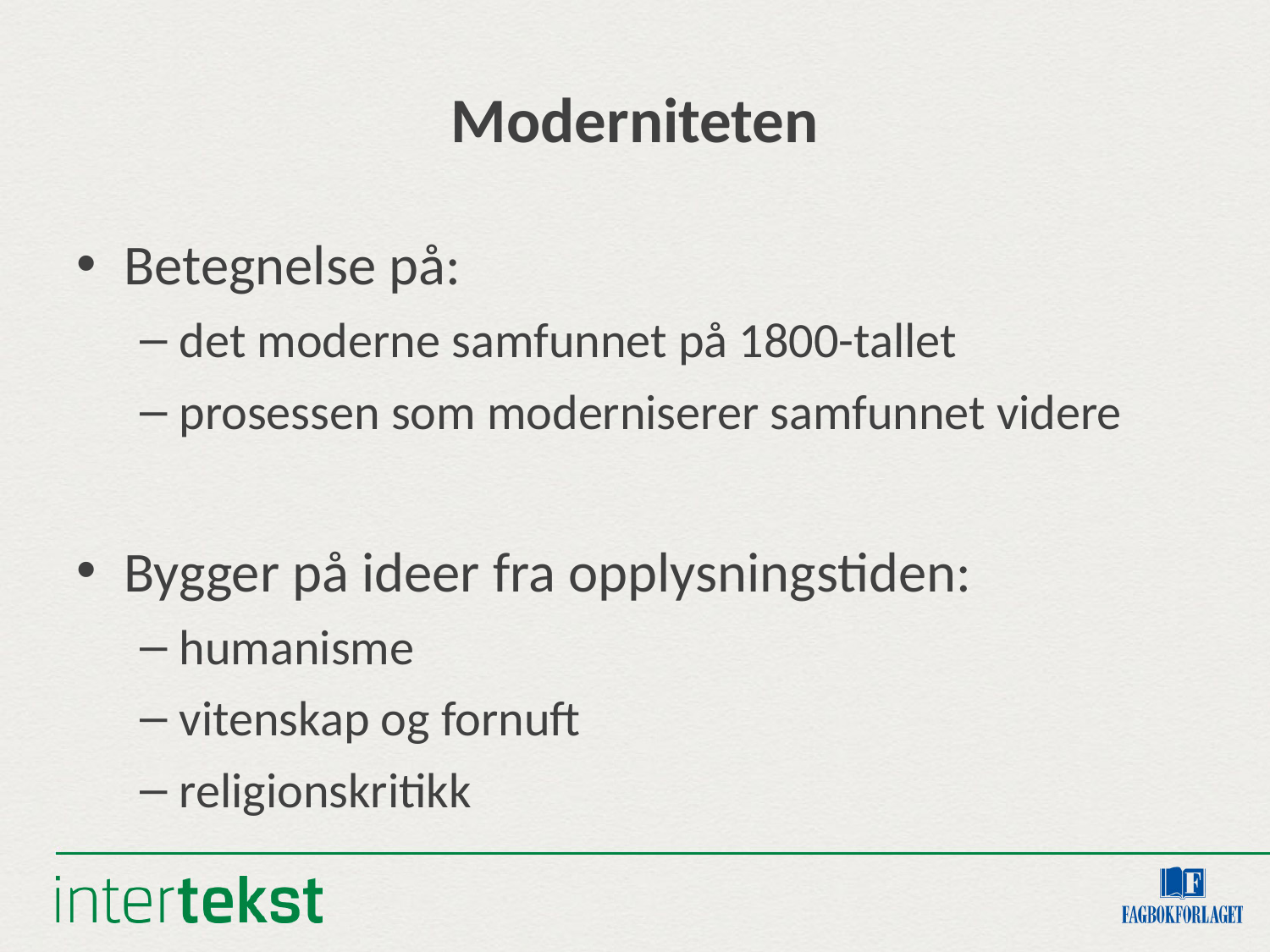

# Moderniteten
Betegnelse på:
det moderne samfunnet på 1800-tallet
prosessen som moderniserer samfunnet videre

Bygger på ideer fra opplysningstiden:
humanisme
vitenskap og fornuft
religionskritikk